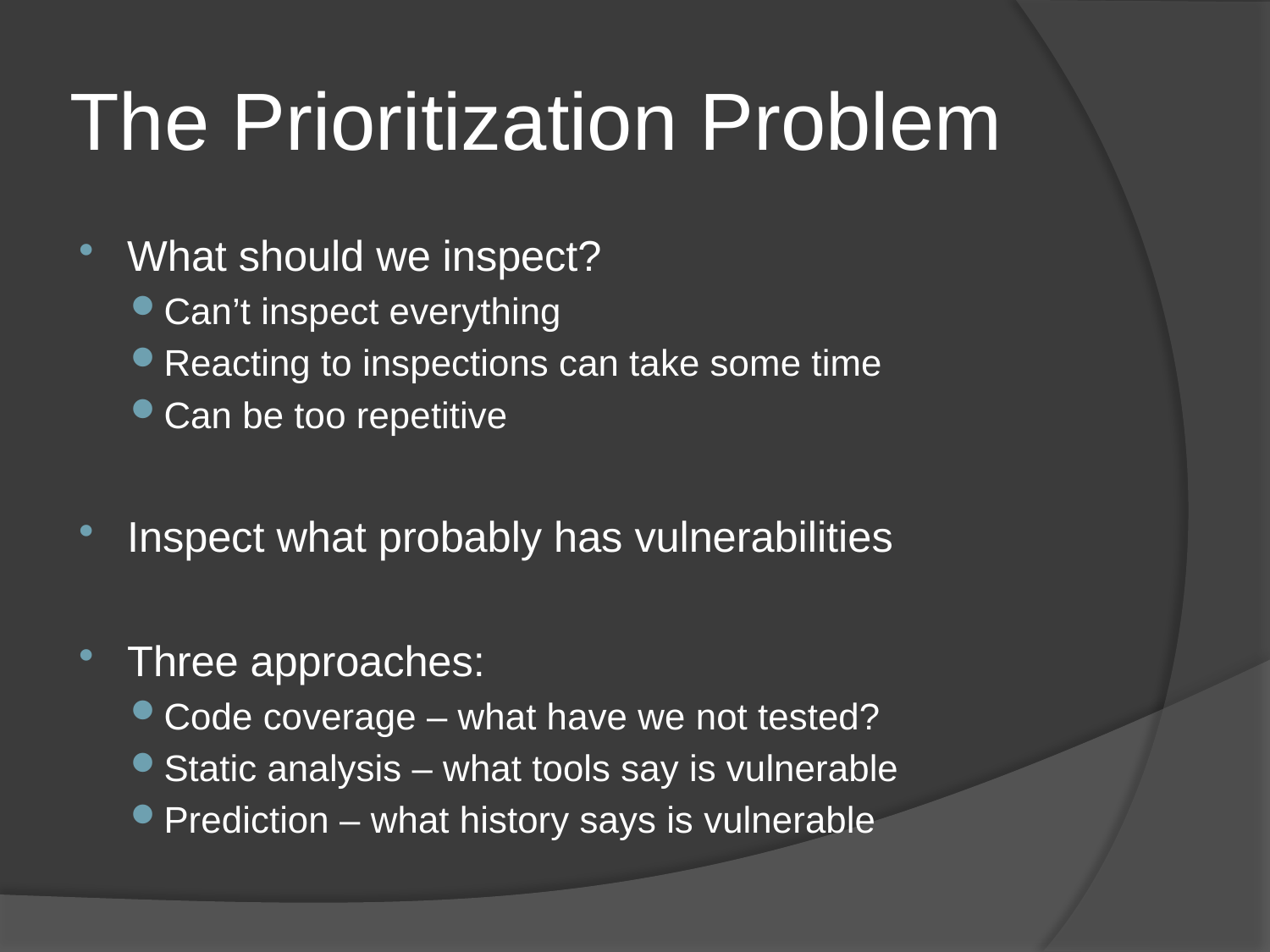

# The Prioritization Problem
What should we inspect?
Can’t inspect everything
Reacting to inspections can take some time
Can be too repetitive

Inspect what probably has vulnerabilities

Three approaches:
Code coverage – what have we not tested?
Static analysis – what tools say is vulnerable
Prediction – what history says is vulnerable